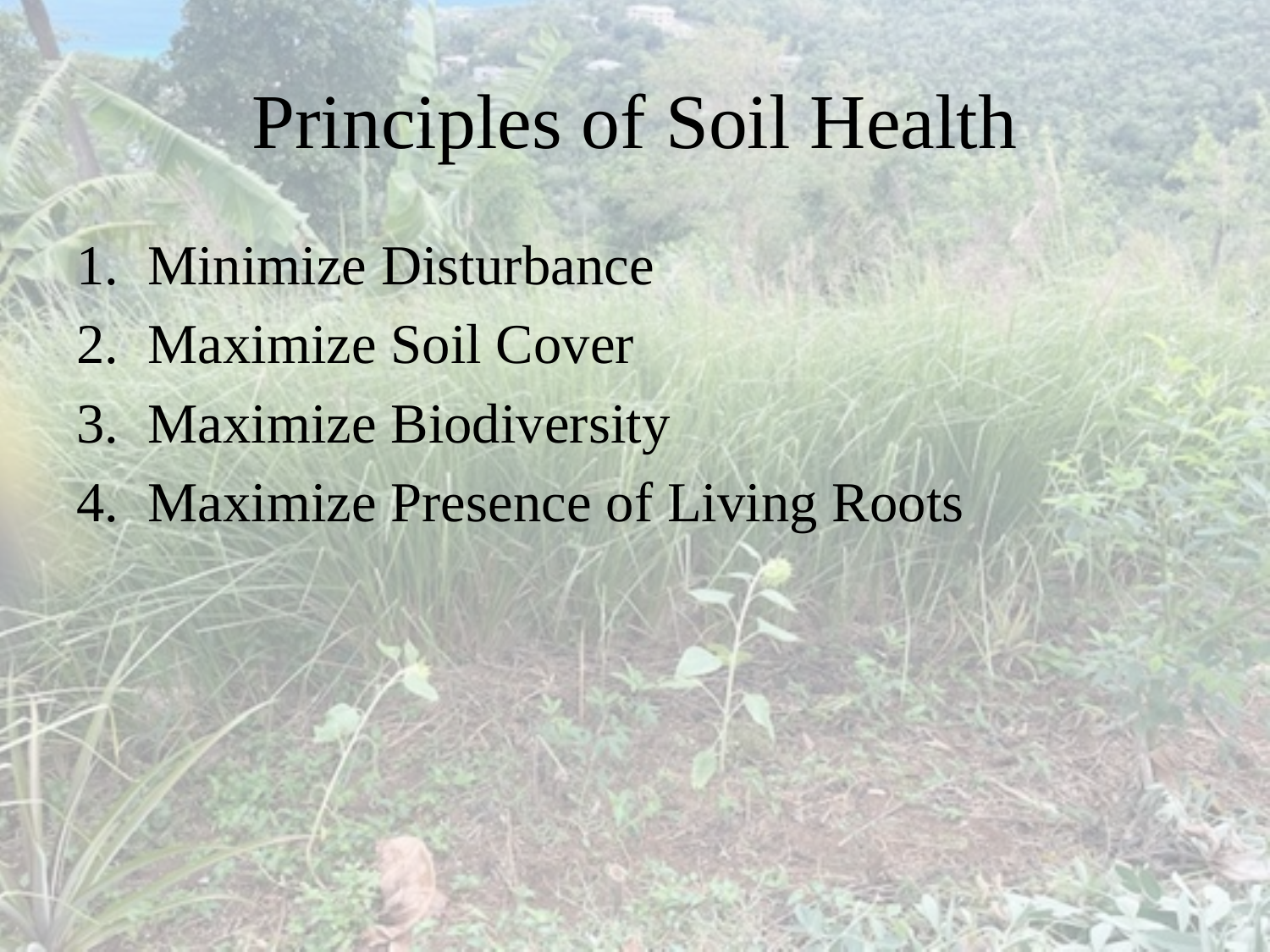

# Principles of Soil Health
Minimize Disturbance
Maximize Soil Cover
Maximize Biodiversity
Maximize Presence of Living Roots